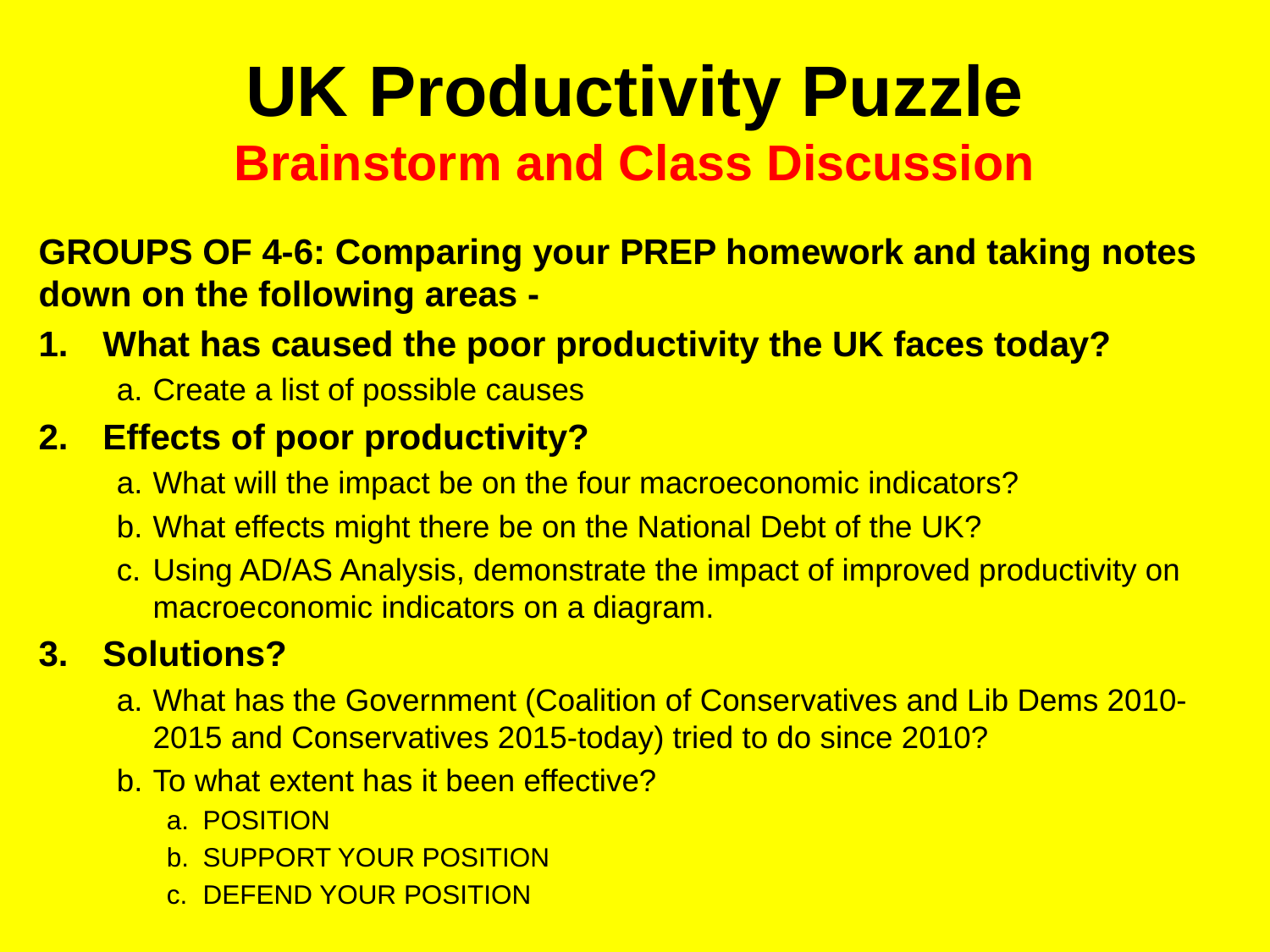

# UK Productivity Puzzle Brainstorm and Class Discussion
GROUPS OF 4-6: Comparing your PREP homework and taking notes down on the following areas -
What has caused the poor productivity the UK faces today?
Create a list of possible causes
Effects of poor productivity?
What will the impact be on the four macroeconomic indicators?
What effects might there be on the National Debt of the UK?
Using AD/AS Analysis, demonstrate the impact of improved productivity on macroeconomic indicators on a diagram.
Solutions?
What has the Government (Coalition of Conservatives and Lib Dems 2010-2015 and Conservatives 2015-today) tried to do since 2010?
To what extent has it been effective?
POSITION
SUPPORT YOUR POSITION
DEFEND YOUR POSITION